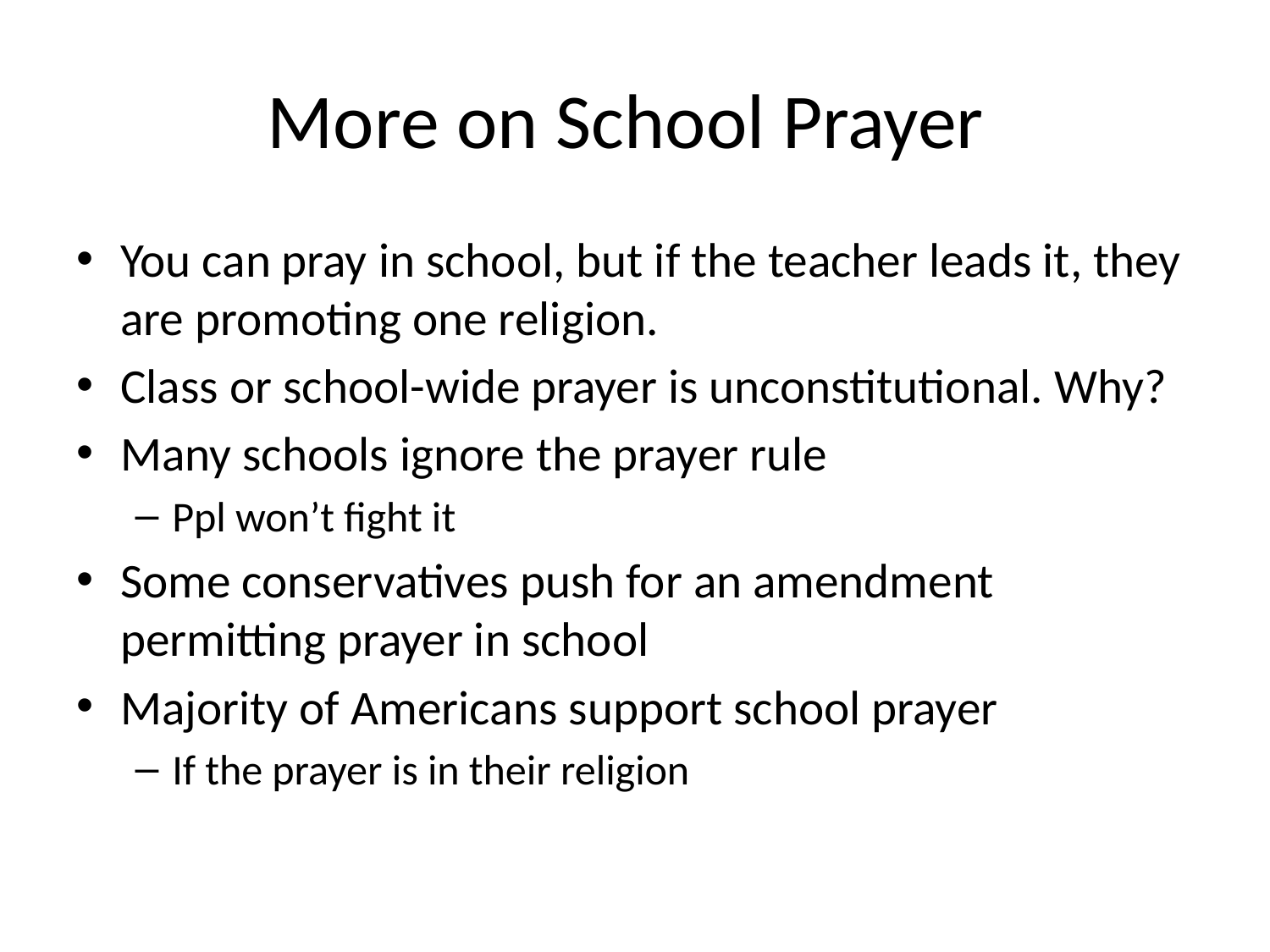

# More on School Prayer
You can pray in school, but if the teacher leads it, they are promoting one religion.
Class or school-wide prayer is unconstitutional. Why?
Many schools ignore the prayer rule
Ppl won’t fight it
Some conservatives push for an amendment permitting prayer in school
Majority of Americans support school prayer
If the prayer is in their religion